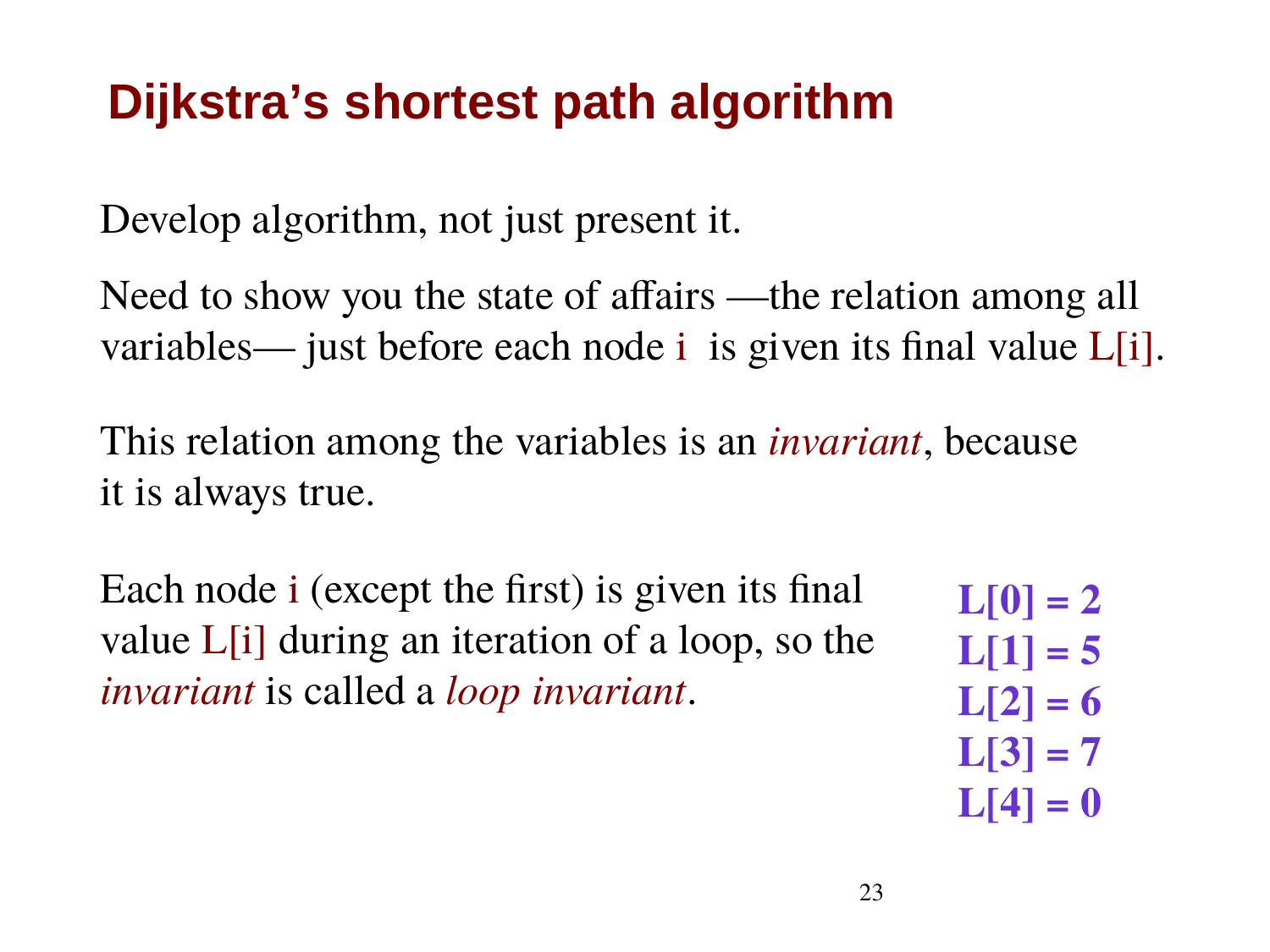

# Dijkstra’s shortest path algorithm
Develop algorithm, not just present it.
Need to show you the state of affairs —the relation among all variables— just before each node i  is given its final value L[i].
This relation among the variables is an invariant, because it is always true.
Each node i (except the first) is given its final value L[i] during an iteration of a loop, so the invariant is called a loop invariant.
L[0] = 2
L[1] = 5
L[2] = 6
L[3] = 7
L[4] = 0
23